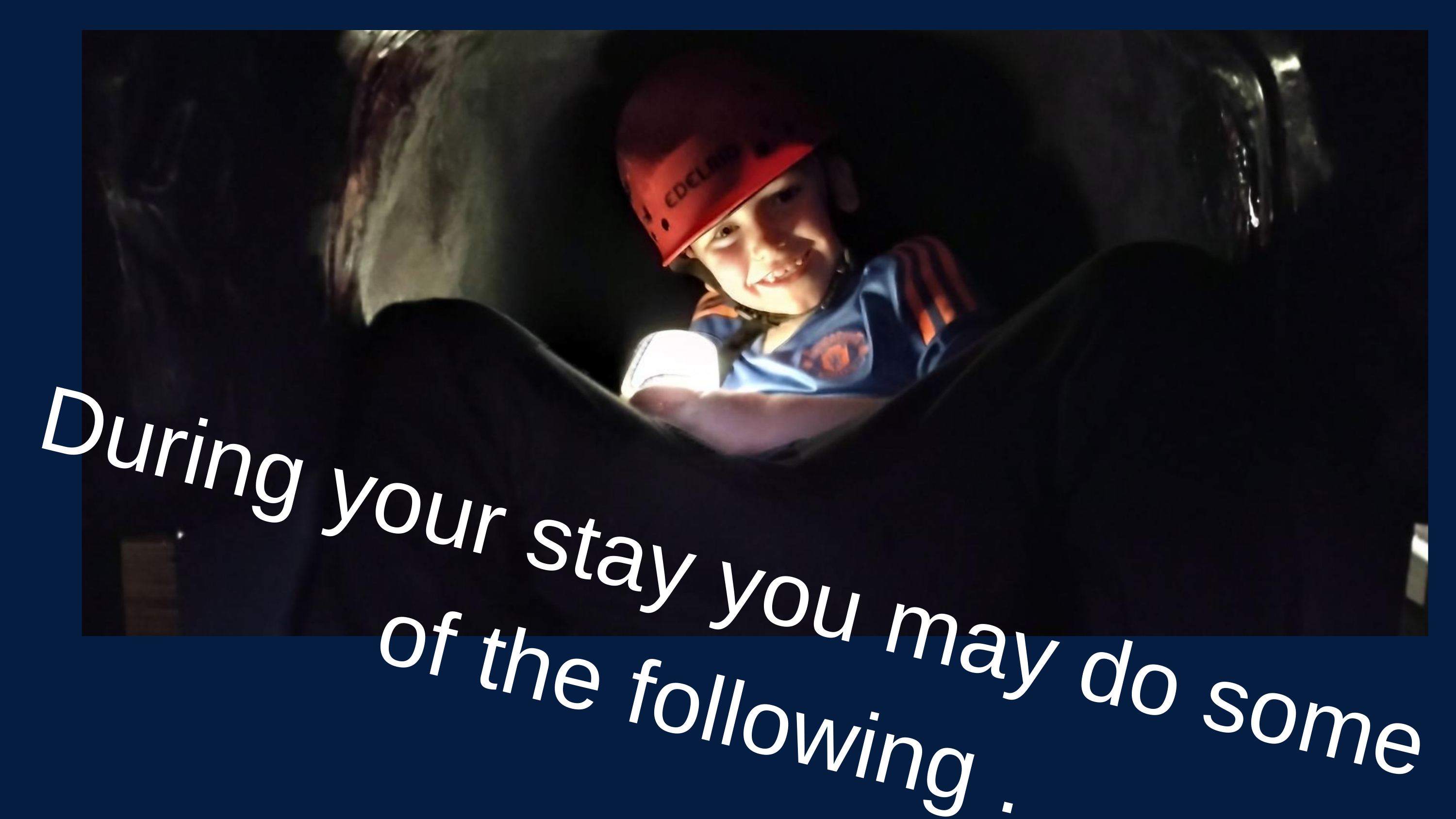

During your stay you may do some of the following .